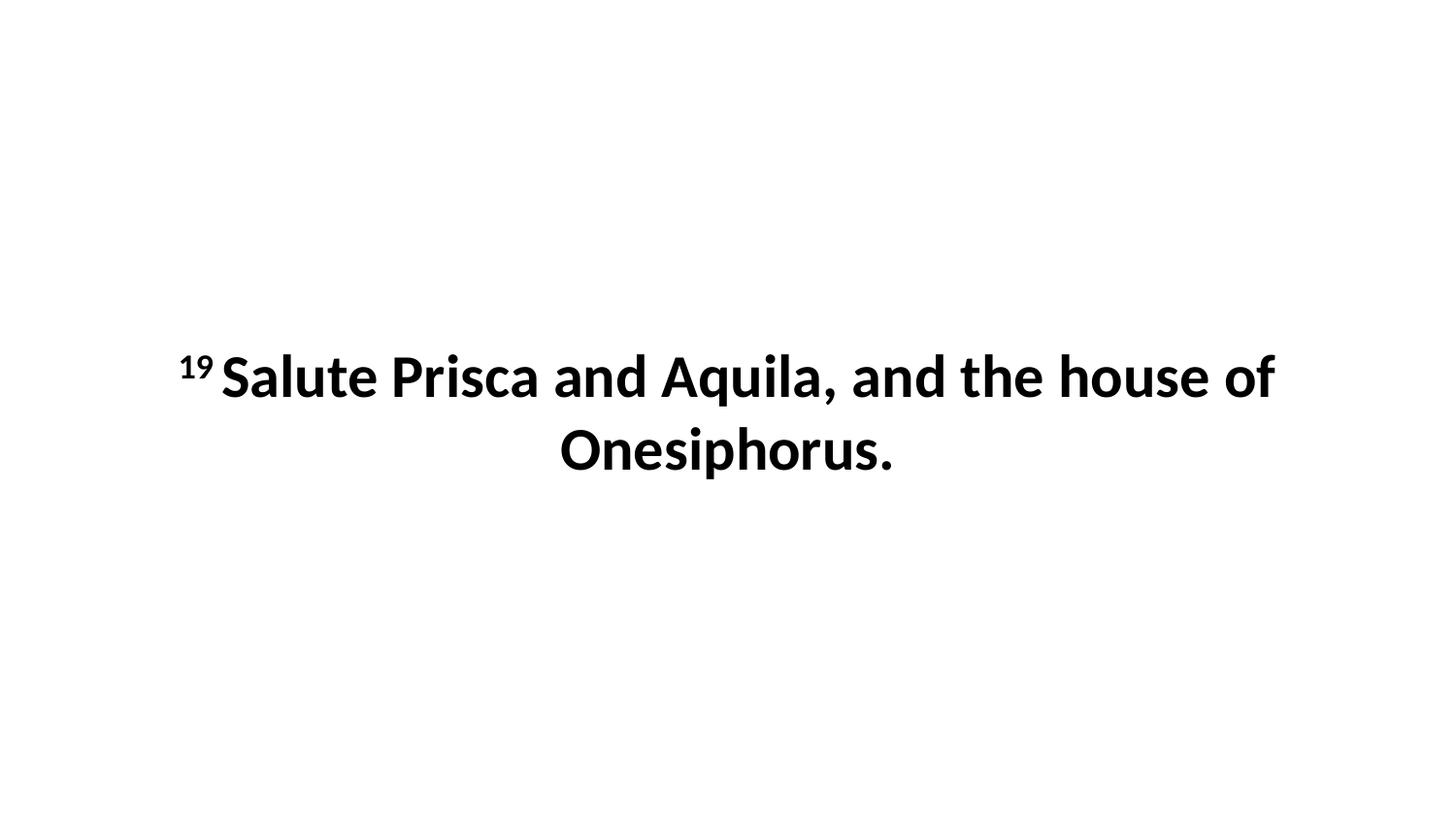

19 Salute Prisca and Aquila, and the house of Onesiphorus.